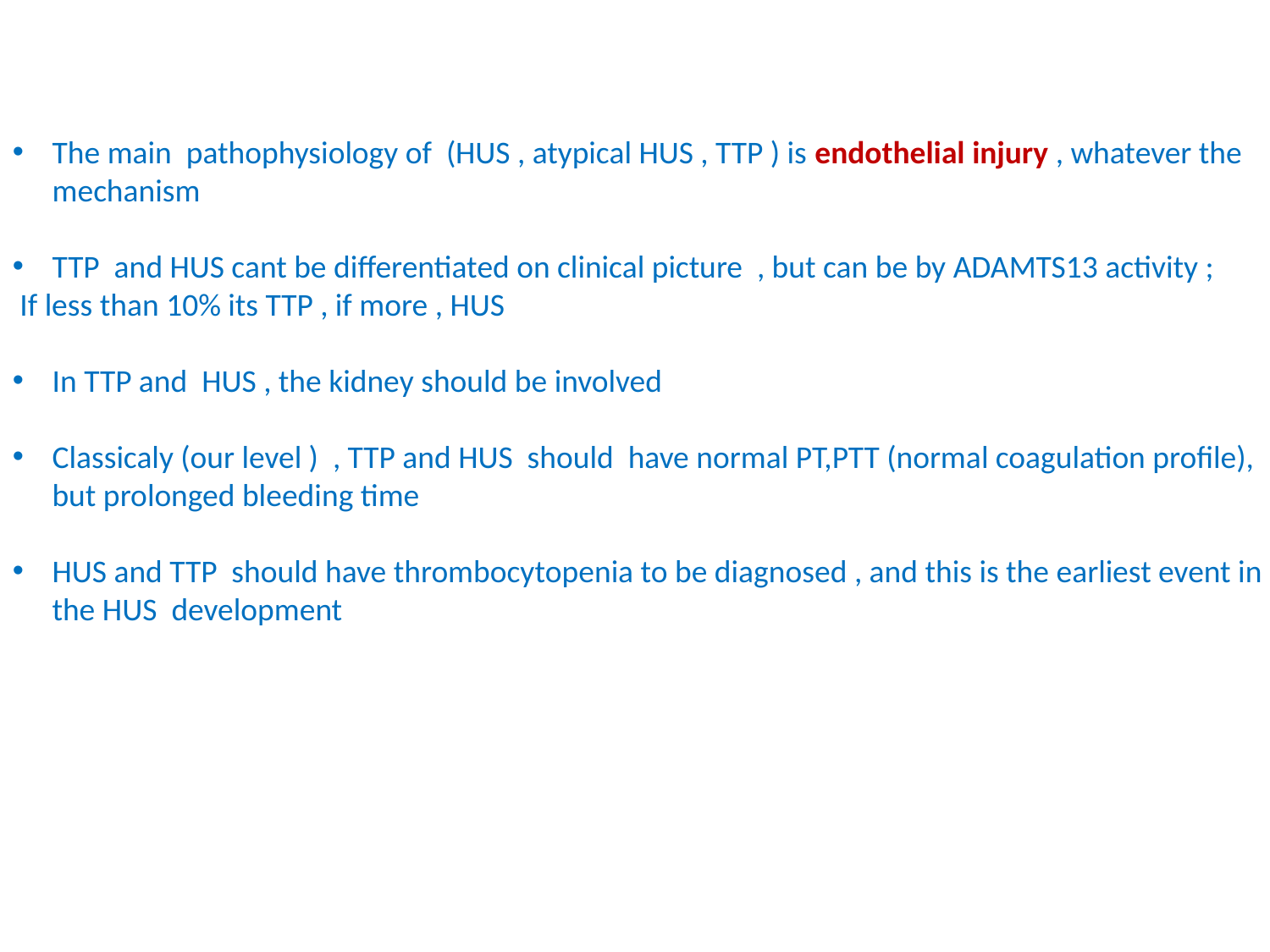

The main  pathophysiology of  (HUS , atypical HUS , TTP ) is endothelial injury , whatever the mechanism

TTP  and HUS cant be differentiated on clinical picture  , but can be by ADAMTS13 activity ;
 If less than 10% its TTP , if more , HUS

In TTP and  HUS , the kidney should be involved

Classicaly (our level )  , TTP and HUS  should  have normal PT,PTT (normal coagulation profile), but prolonged bleeding time

HUS and TTP  should have thrombocytopenia to be diagnosed , and this is the earliest event in the HUS  development